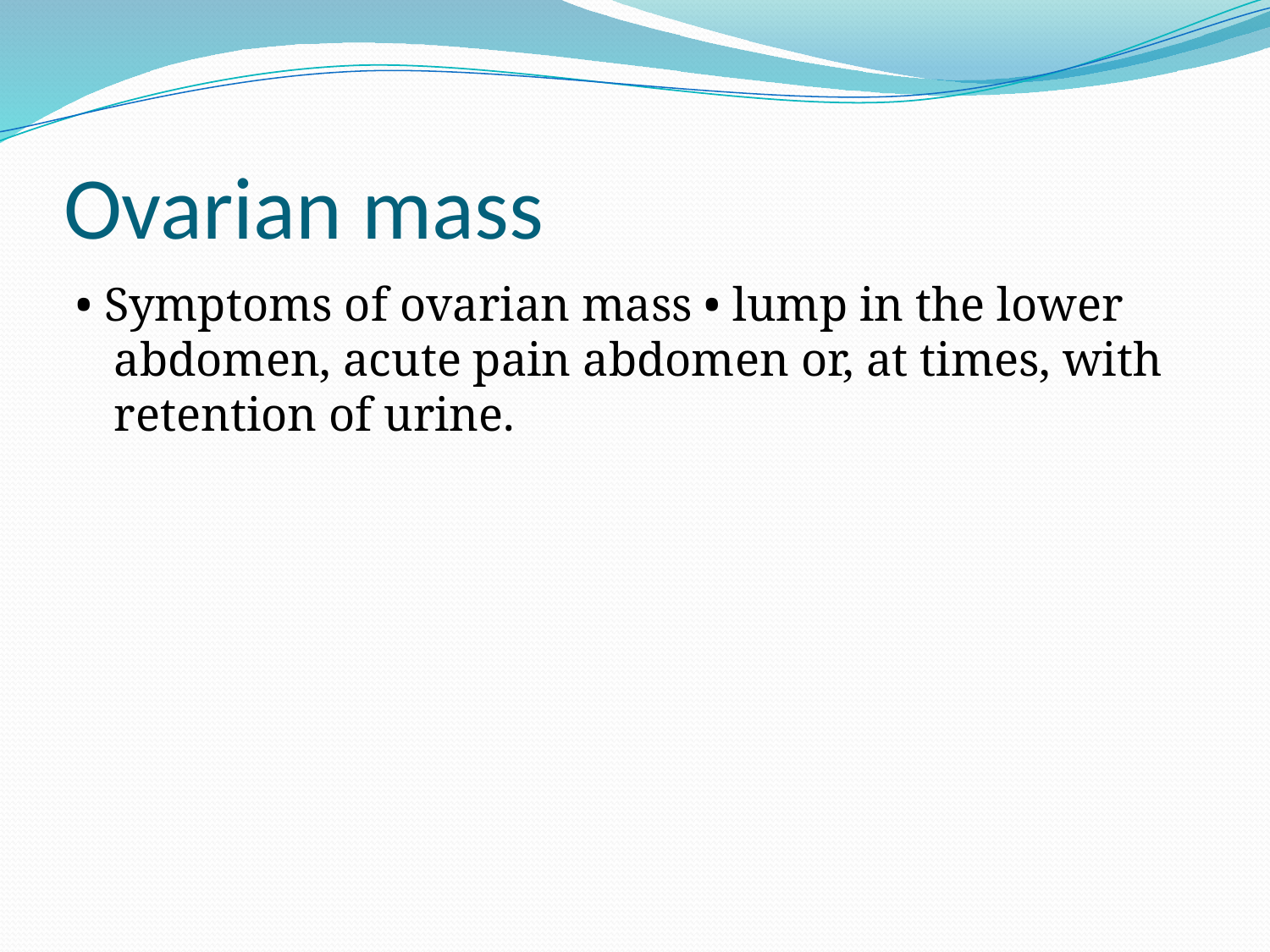

# Ovarian mass
• Symptoms of ovarian mass • lump in the lower abdomen, acute pain abdomen or, at times, with retention of urine.